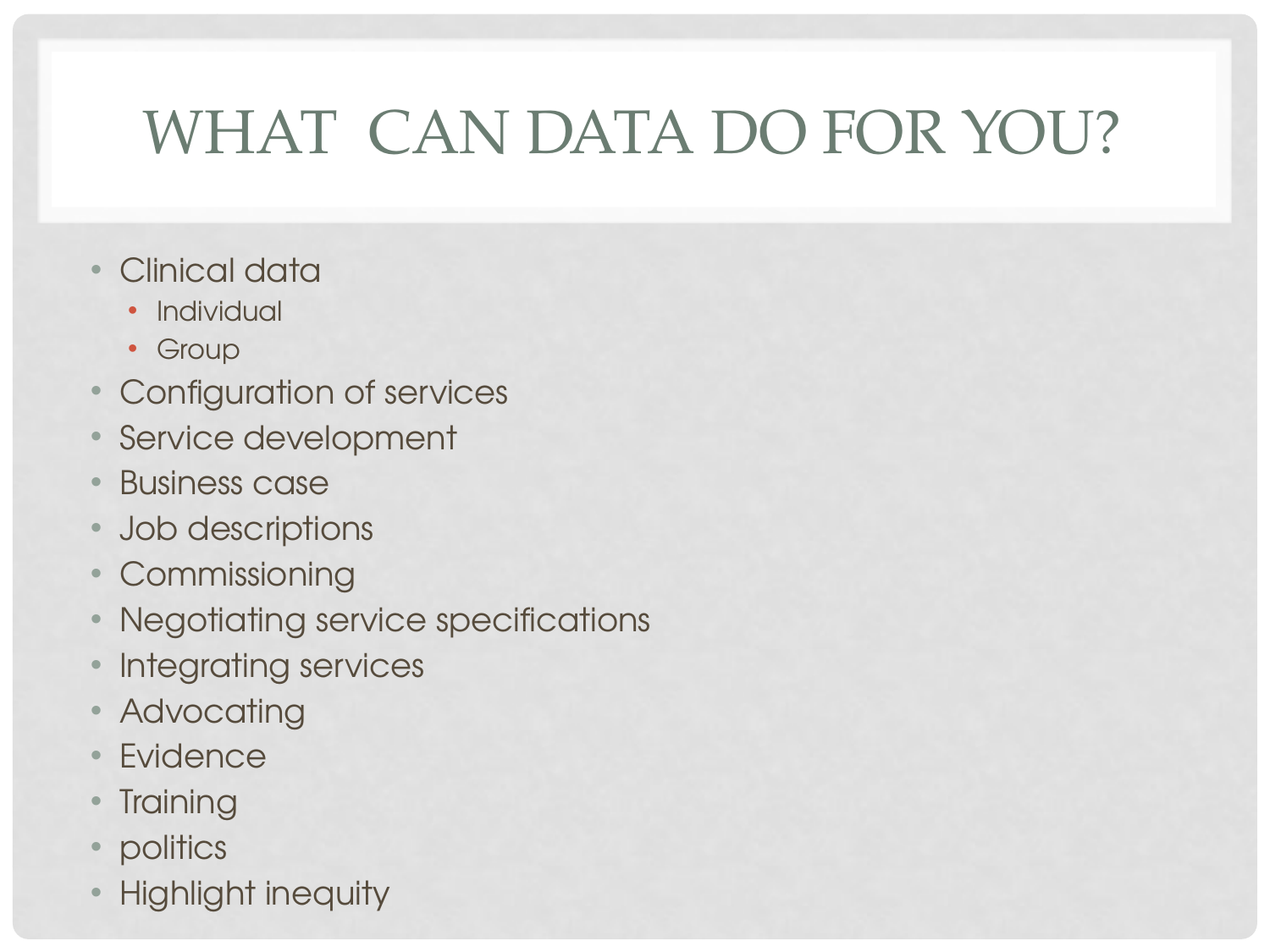

# What  can Data do for you?
Clinical data
Individual
Group
Configuration of services
Service development
Business case
Job descriptions
Commissioning
Negotiating service specifications
Integrating services
Advocating
Evidence
Training
politics
Highlight inequity